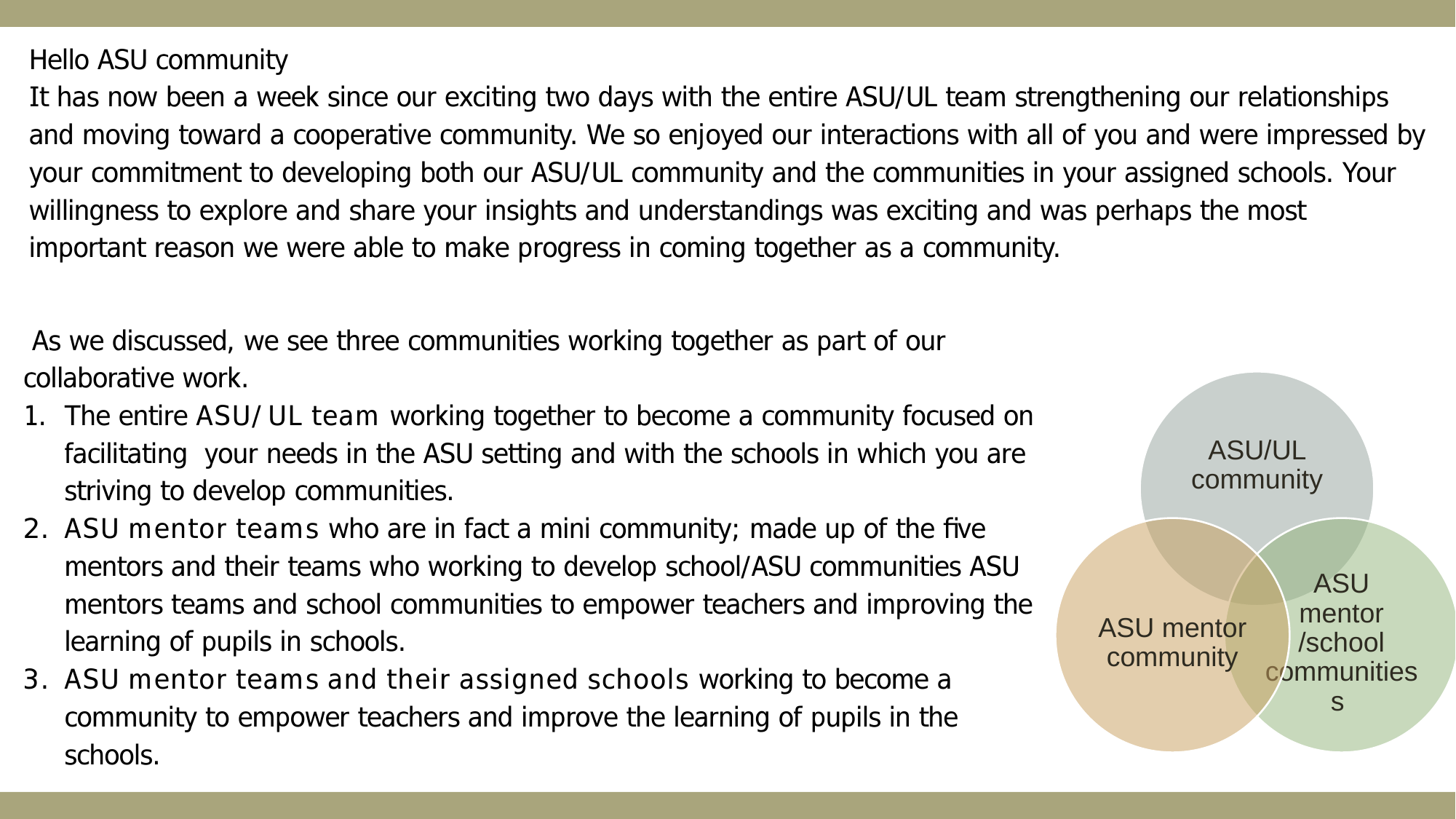

Hello ASU community
It has now been a week since our exciting two days with the entire ASU/UL team strengthening our relationships and moving toward a cooperative community. We so enjoyed our interactions with all of you and were impressed by your commitment to developing both our ASU/UL community and the communities in your assigned schools. Your willingness to explore and share your insights and understandings was exciting and was perhaps the most important reason we were able to make progress in coming together as a community.
 As we discussed, we see three communities working together as part of our collaborative work.
The entire ASU/UL team working together to become a community focused on facilitating  your needs in the ASU setting and with the schools in which you are striving to develop communities.
ASU mentor teams who are in fact a mini community; made up of the five mentors and their teams who working to develop school/ASU communities ASU mentors teams and school communities to empower teachers and improving the learning of pupils in schools.
ASU mentor teams and their assigned schools working to become a community to empower teachers and improve the learning of pupils in the schools.
ASU/UL community
ASU mentor /school communitiess
ASU mentor community